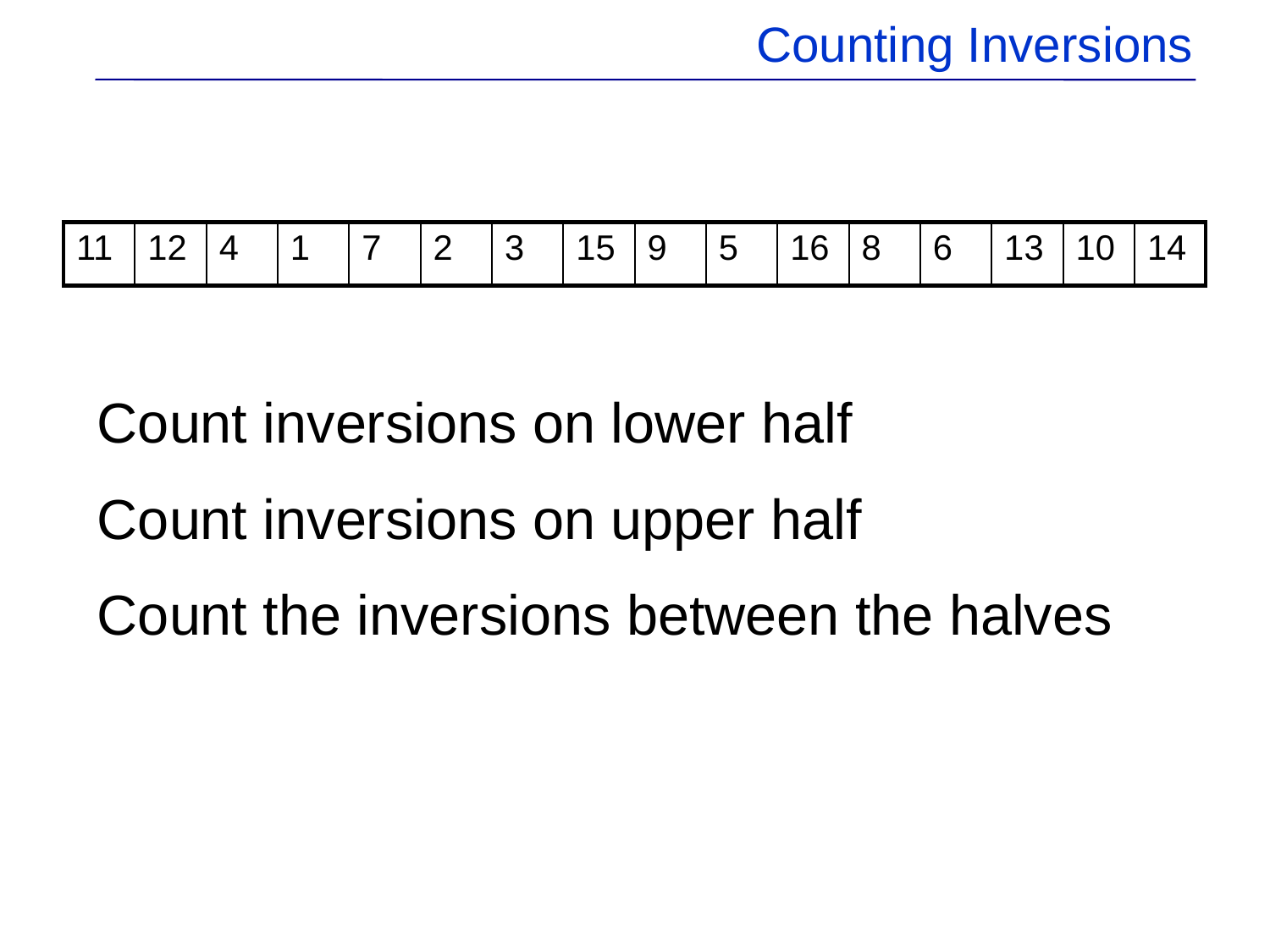

# Counting Inversions
| 11 | 12 | 4 | 1 | 7 | 2 | 3 | 15 | 9 | 5 | 16 | 8 | 6 | 13 | 10 | 14 |
| --- | --- | --- | --- | --- | --- | --- | --- | --- | --- | --- | --- | --- | --- | --- | --- |
Count inversions on lower half
Count inversions on upper half
Count the inversions between the halves